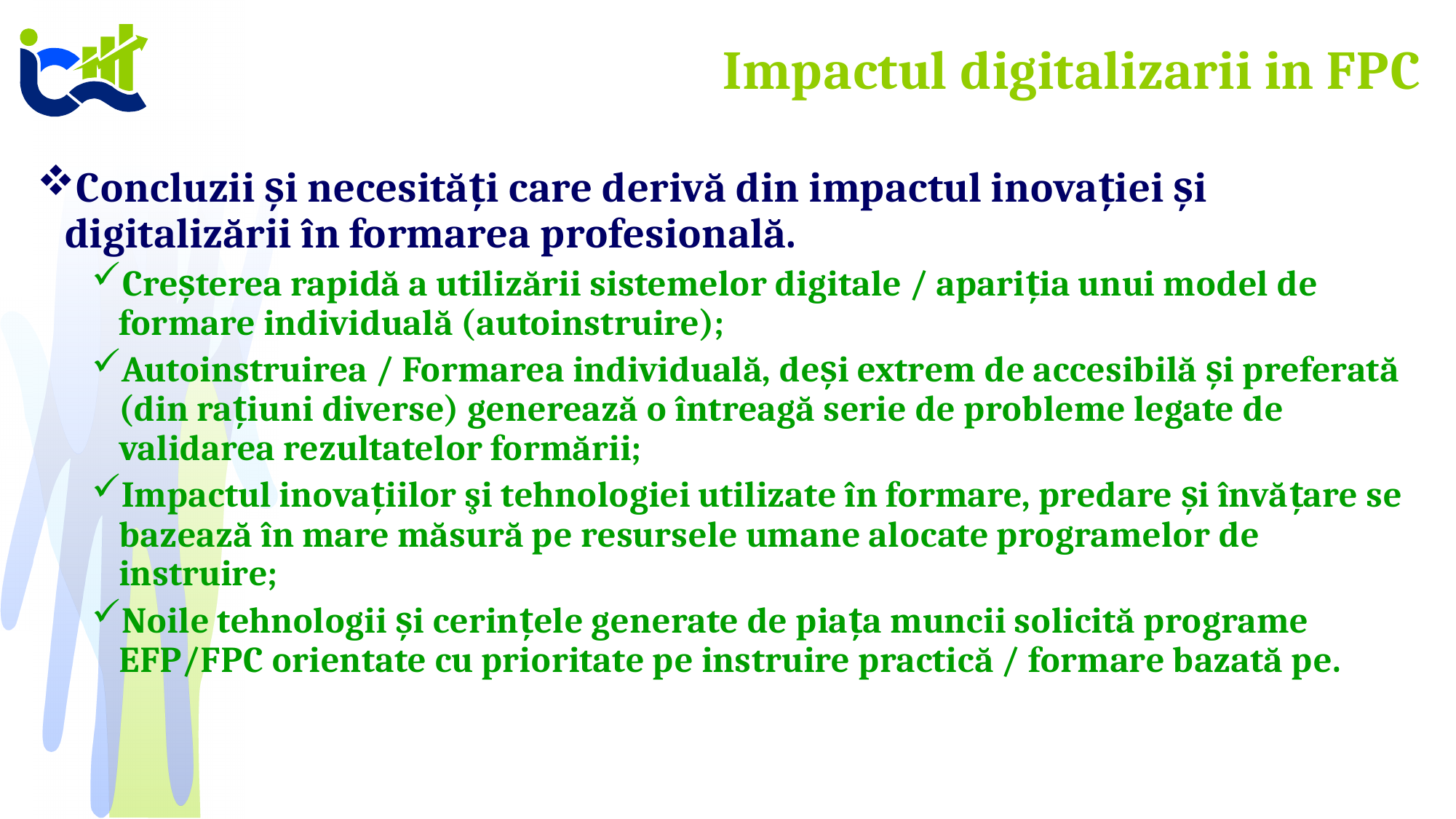

# Impactul digitalizarii in FPC
Concluzii și necesități care derivă din impactul inovației și digitalizării în formarea profesională.
Creșterea rapidă a utilizării sistemelor digitale / apariția unui model de formare individuală (autoinstruire);
Autoinstruirea / Formarea individuală, deși extrem de accesibilă și preferată (din rațiuni diverse) generează o întreagă serie de probleme legate de validarea rezultatelor formării;
Impactul inovațiilor şi tehnologiei utilizate în formare, predare și învățare se bazează în mare măsură pe resursele umane alocate programelor de instruire;
Noile tehnologii și cerințele generate de piața muncii solicită programe EFP/FPC orientate cu prioritate pe instruire practică / formare bazată pe.